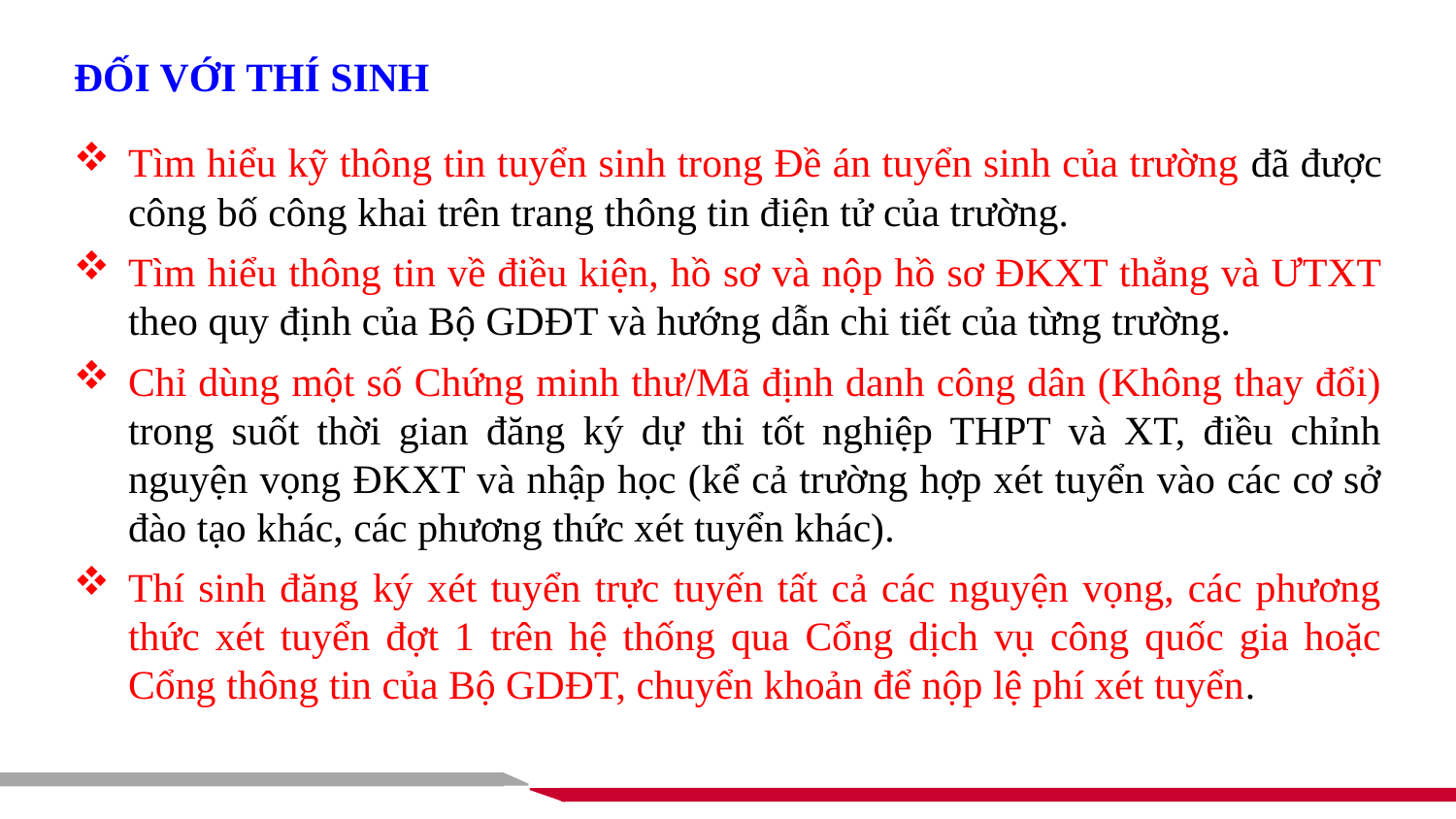

ĐỐI VỚI THÍ SINH

Tìm hiểu kỹ thông tin tuyển sinh trong Đề án tuyển sinh của trường đã được công bố công khai trên trang thông tin điện tử của trường.
Tìm hiểu thông tin về điều kiện, hồ sơ và nộp hồ sơ ĐKXT thẳng và ƯTXT theo quy định của Bộ GDĐT và hướng dẫn chi tiết của từng trường.
Chỉ dùng một số Chứng minh thư/Mã định danh công dân (Không thay đổi) trong suốt thời gian đăng ký dự thi tốt nghiệp THPT và XT, điều chỉnh nguyện vọng ĐKXT và nhập học (kể cả trường hợp xét tuyển vào các cơ sở đào tạo khác, các phương thức xét tuyển khác).
Thí sinh đăng ký xét tuyển trực tuyến tất cả các nguyện vọng, các phương thức xét tuyển đợt 1 trên hệ thống qua Cổng dịch vụ công quốc gia hoặc Cổng thông tin của Bộ GDĐT, chuyển khoản để nộp lệ phí xét tuyển.